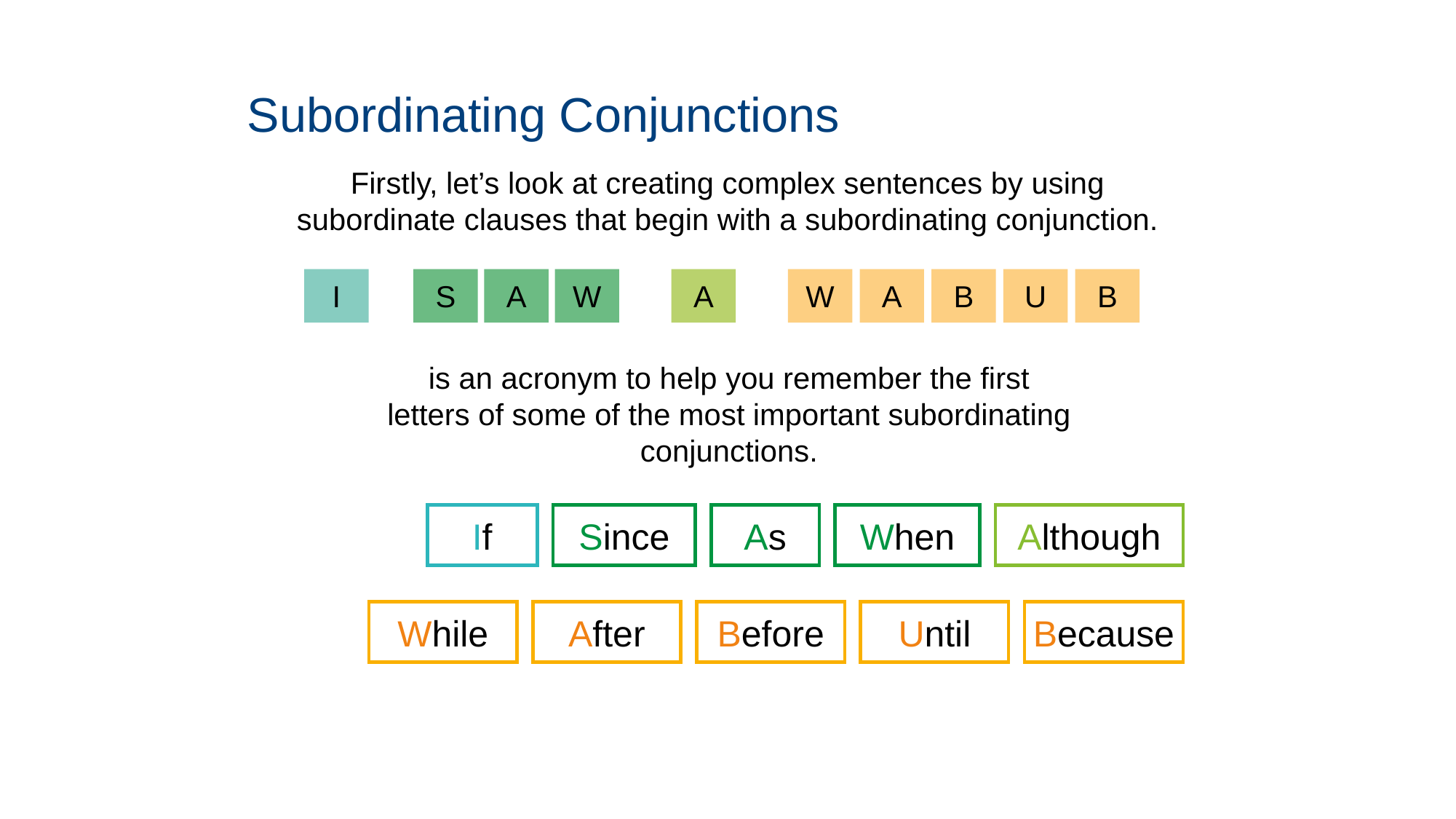

# Subordinating Conjunctions
Firstly, let’s look at creating complex sentences by using subordinate clauses that begin with a subordinating conjunction.
I
S
A
W
A
W
A
B
U
B
is an acronym to help you remember the first letters of some of the most important subordinating conjunctions.
If
Since
As
When
Although
While
After
Before
Until
Because